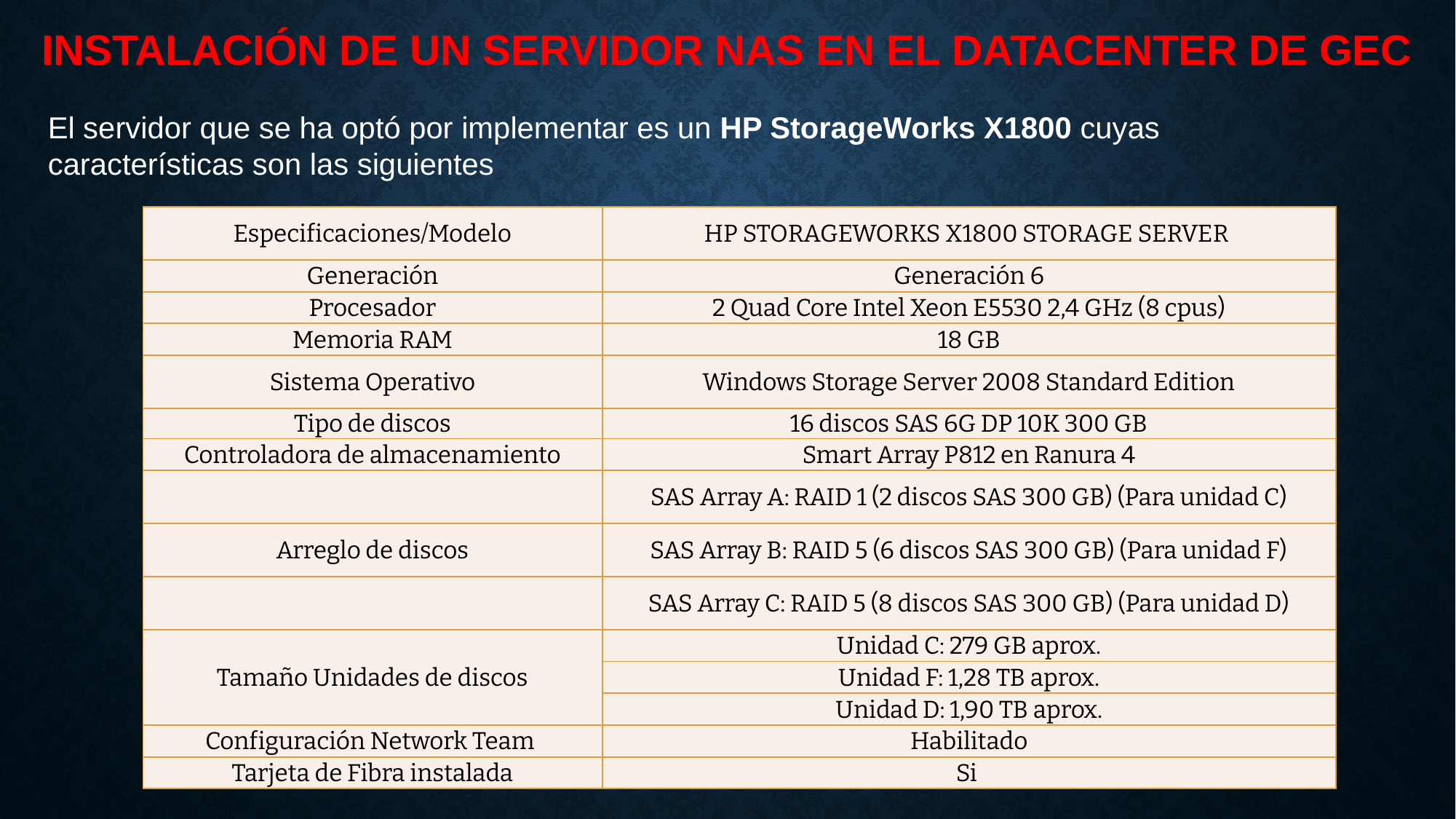

# Instalación de un servidor nas en el datacenter de gec
El servidor que se ha optó por implementar es un HP StorageWorks X1800 cuyas características son las siguientes
| Especificaciones/Modelo | HP STORAGEWORKS X1800 STORAGE SERVER |
| --- | --- |
| Generación | Generación 6 |
| Procesador | 2 Quad Core Intel Xeon E5530 2,4 GHz (8 cpus) |
| Memoria RAM | 18 GB |
| Sistema Operativo | Windows Storage Server 2008 Standard Edition |
| Tipo de discos | 16 discos SAS 6G DP 10K 300 GB |
| Controladora de almacenamiento | Smart Array P812 en Ranura 4 |
|  | SAS Array A: RAID 1 (2 discos SAS 300 GB) (Para unidad C) |
| Arreglo de discos | SAS Array B: RAID 5 (6 discos SAS 300 GB) (Para unidad F) |
|  | SAS Array C: RAID 5 (8 discos SAS 300 GB) (Para unidad D) |
| Tamaño Unidades de discos | Unidad C: 279 GB aprox. |
|  | Unidad F: 1,28 TB aprox. |
|  | Unidad D: 1,90 TB aprox. |
| Configuración Network Team | Habilitado |
| Tarjeta de Fibra instalada | Si |